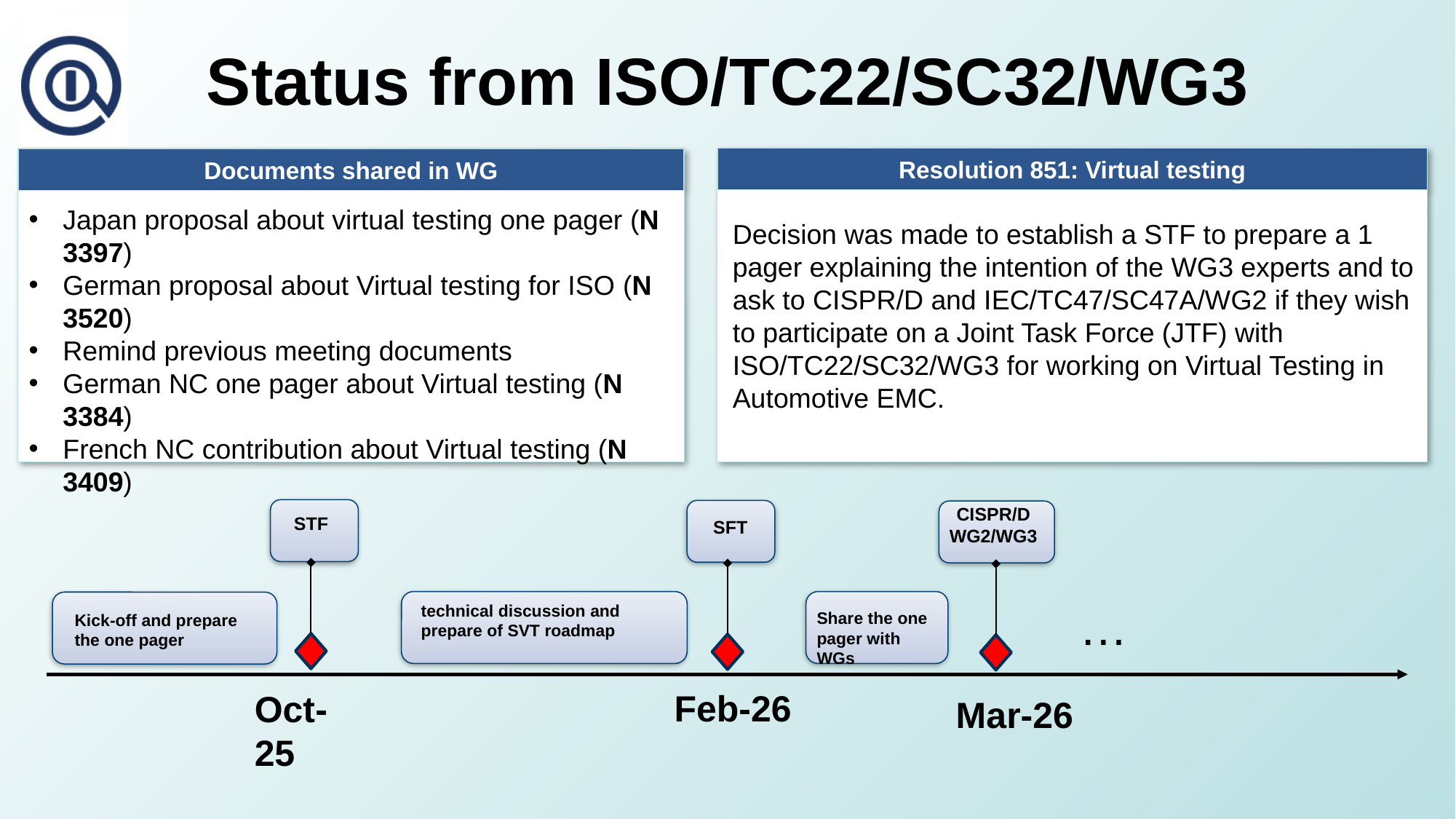

# Status from ISO/TC22/SC32/WG3
Resolution 851: Virtual testing

Documents shared in WG

Japan proposal about virtual testing one pager (N 3397)
German proposal about Virtual testing for ISO (N 3520)
Remind previous meeting documents
German NC one pager about Virtual testing (N 3384)
French NC contribution about Virtual testing (N 3409)
Decision was made to establish a STF to prepare a 1 pager explaining the intention of the WG3 experts and to ask to CISPR/D and IEC/TC47/SC47A/WG2 if they wish to participate on a Joint Task Force (JTF) with ISO/TC22/SC32/WG3 for working on Virtual Testing in Automotive EMC.
CISPR/D
WG2/WG3

STF
SFT

…

technical discussion and prepare of SVT roadmap
Share the one pager with WGs
Kick-off and prepare the one pager

Feb-26
Oct-25
Mar-26